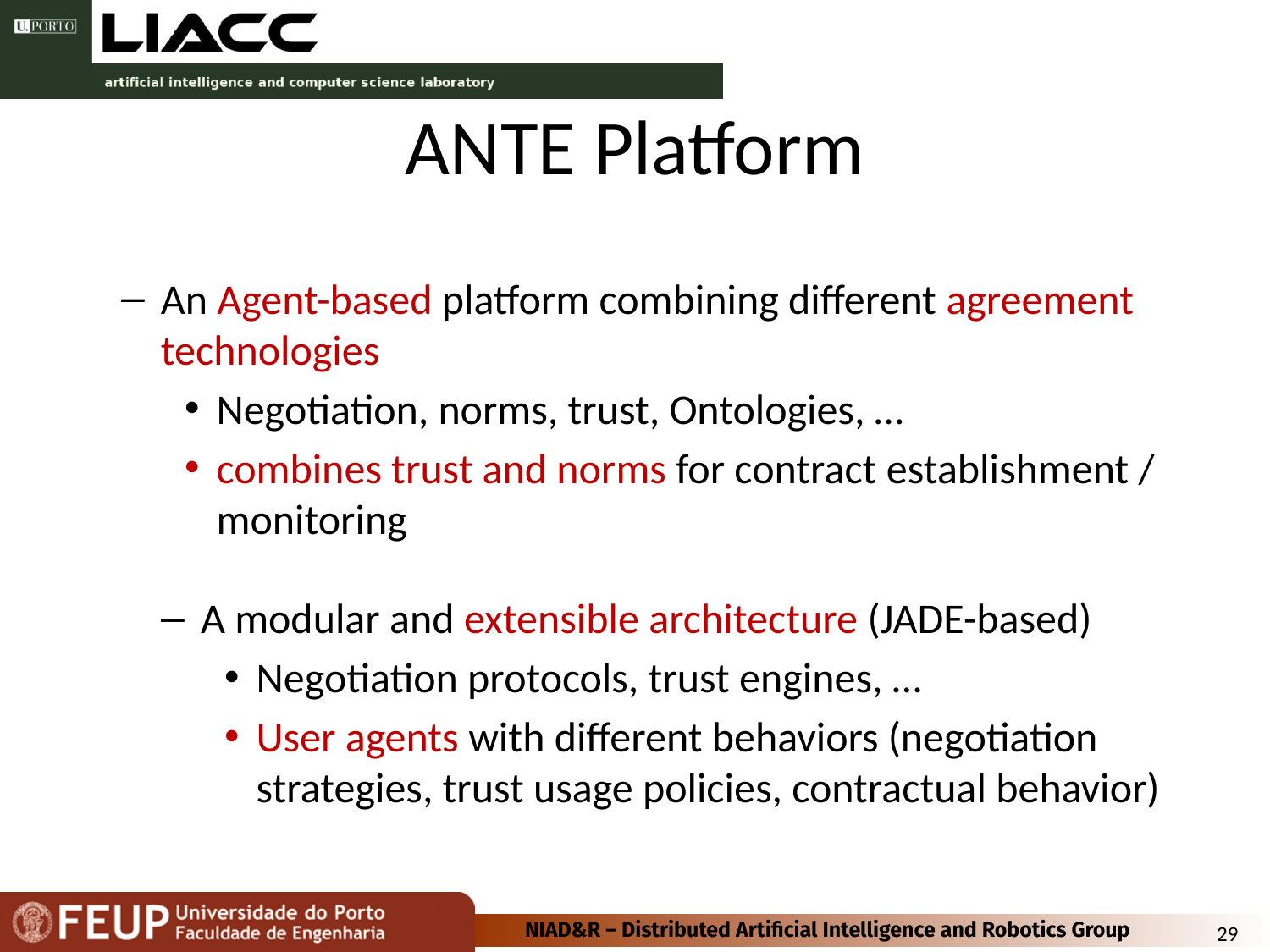

# ANTE Platform

An Agent-based platform combining different agreement technologies
Negotiation, norms, trust, Ontologies, …
combines trust and norms for contract establishment / monitoring

A modular and extensible architecture (JADE-based)
Negotiation protocols, trust engines, …
User agents with different behaviors (negotiation strategies, trust usage policies, contractual behavior)